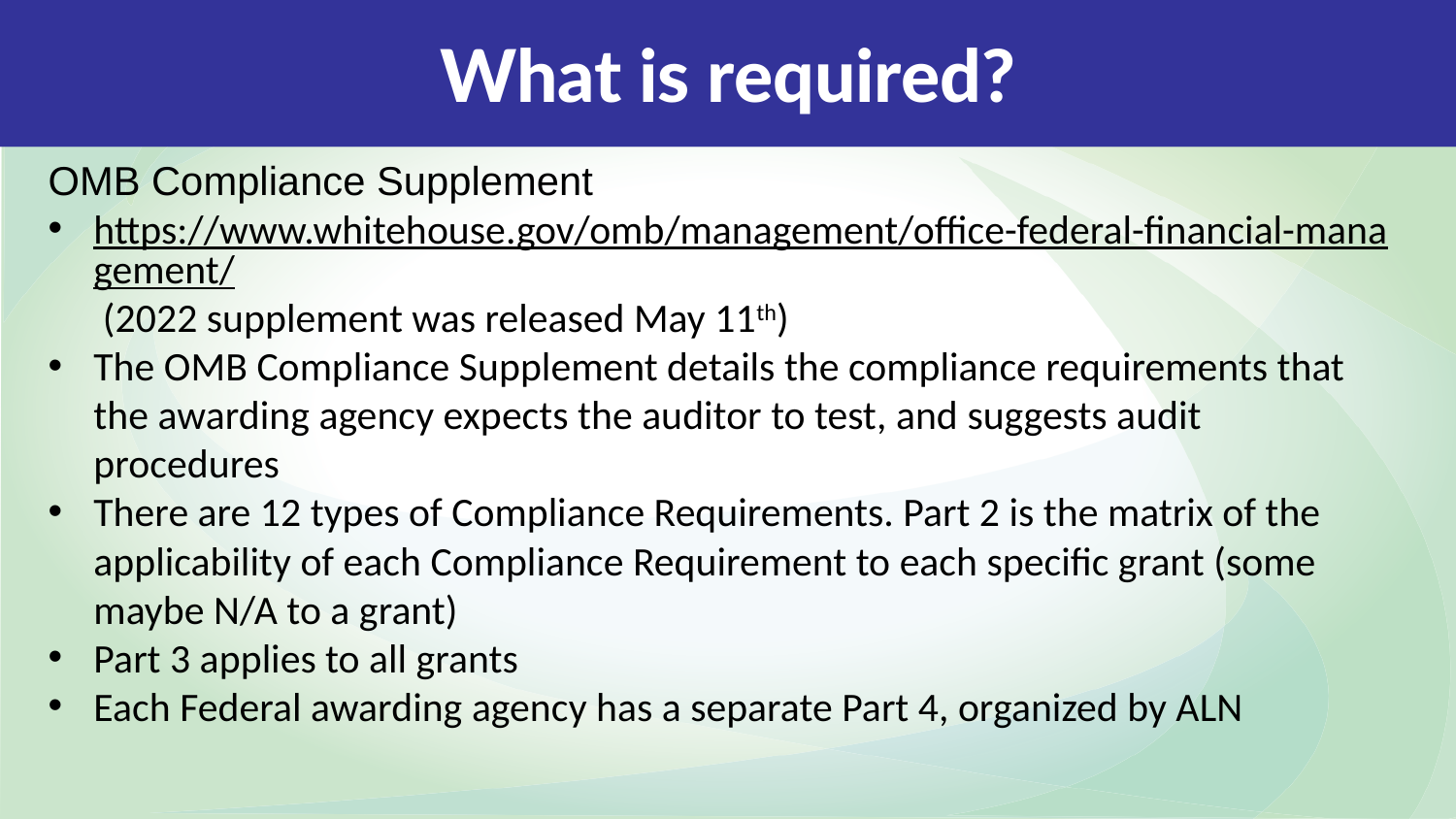

What is required?
OMB Compliance Supplement
https://www.whitehouse.gov/omb/management/office-federal-financial-management/ (2022 supplement was released May 11th)
The OMB Compliance Supplement details the compliance requirements that the awarding agency expects the auditor to test, and suggests audit procedures
There are 12 types of Compliance Requirements. Part 2 is the matrix of the applicability of each Compliance Requirement to each specific grant (some maybe N/A to a grant)
Part 3 applies to all grants
Each Federal awarding agency has a separate Part 4, organized by ALN